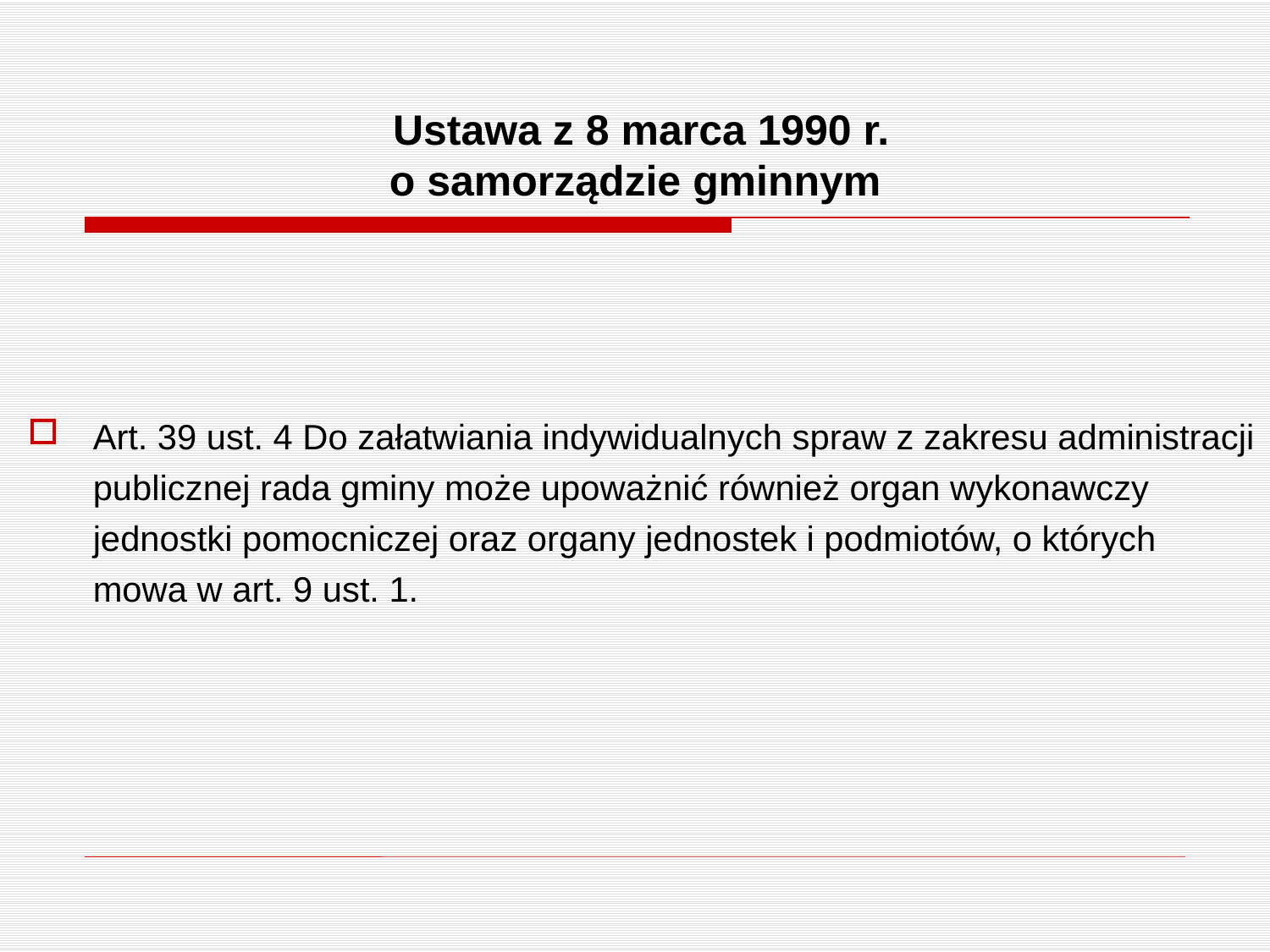

# Ustawa z 8 marca 1990 r. o samorządzie gminnym

Art. 39 ust. 4 Do załatwiania indywidualnych spraw z zakresu administracji publicznej rada gminy może upoważnić również organ wykonawczy jednostki pomocniczej oraz organy jednostek i podmiotów, o których mowa w art. 9 ust. 1.